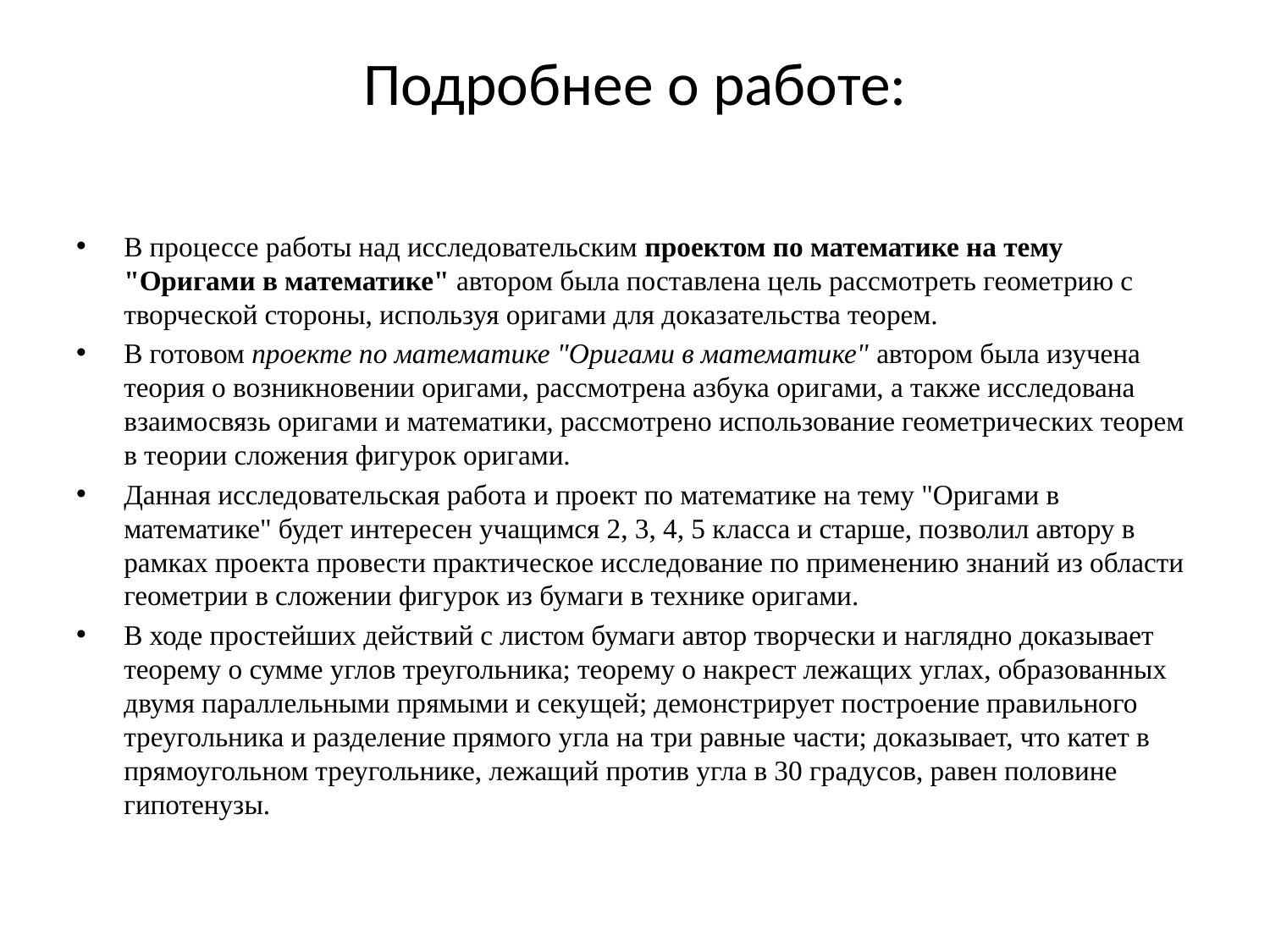

# Подробнее о работе:
В процессе работы над исследовательским проектом по математике на тему "Оригами в математике" автором была поставлена цель рассмотреть геометрию с творческой стороны, используя оригами для доказательства теорем.
В готовом проекте по математике "Оригами в математике" автором была изучена теория о возникновении оригами, рассмотрена азбука оригами, а также исследована взаимосвязь оригами и математики, рассмотрено использование геометрических теорем в теории сложения фигурок оригами.
Данная исследовательская работа и проект по математике на тему "Оригами в математике" будет интересен учащимся 2, 3, 4, 5 класса и старше, позволил автору в рамках проекта провести практическое исследование по применению знаний из области геометрии в сложении фигурок из бумаги в технике оригами.
В ходе простейших действий с листом бумаги автор творчески и наглядно доказывает теорему о сумме углов треугольника; теорему о накрест лежащих углах, образованных двумя параллельными прямыми и секущей; демонстрирует построение правильного треугольника и разделение прямого угла на три равные части; доказывает, что катет в прямоугольном треугольнике, лежащий против угла в 30 градусов, равен половине гипотенузы.